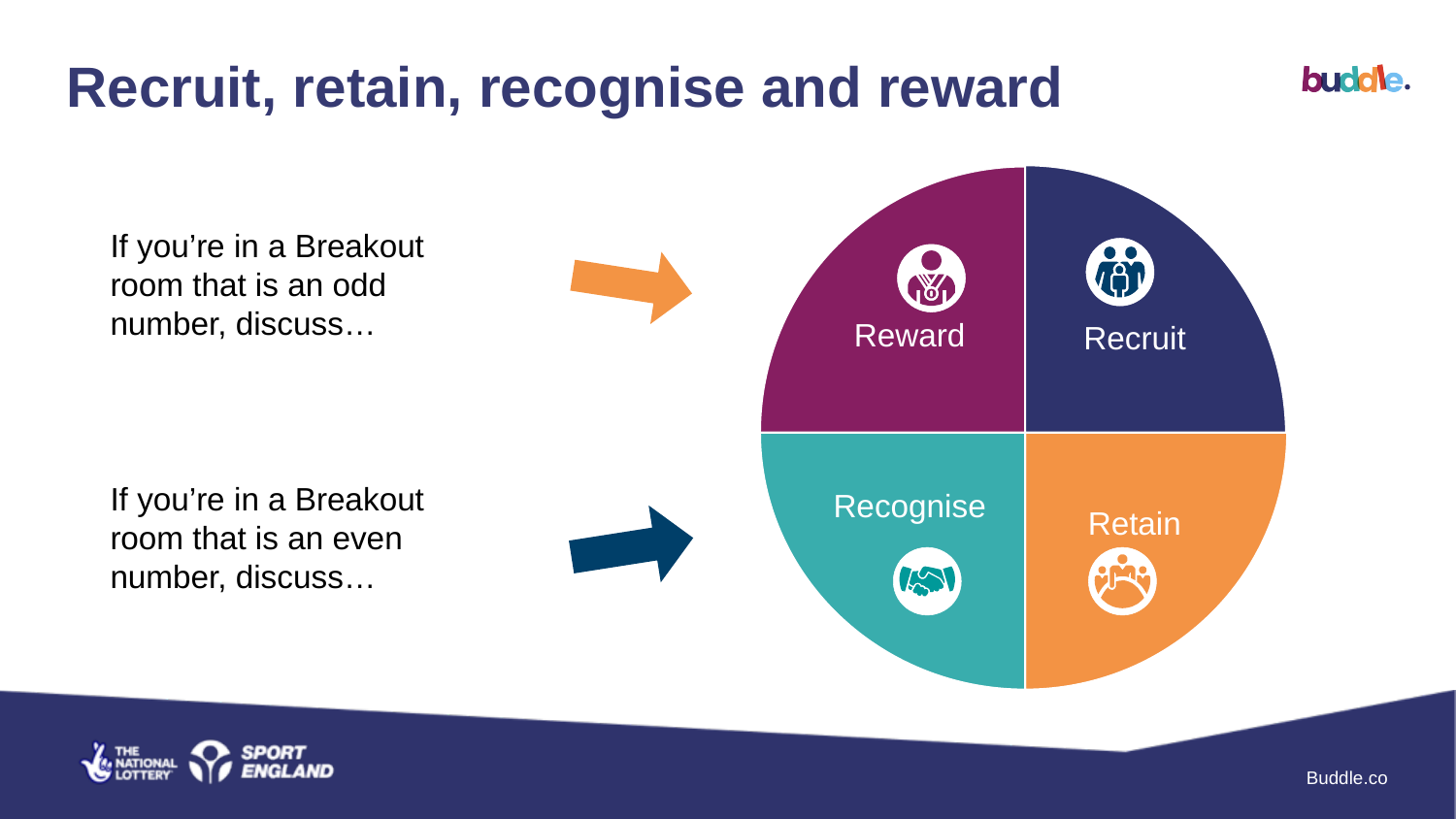

Recruit, retain, recognise and reward
Recruit
Reward
Recognise
Retain

If you’re in a Breakout room that is an odd number, discuss…

If you’re in a Breakout room that is an even number, discuss…